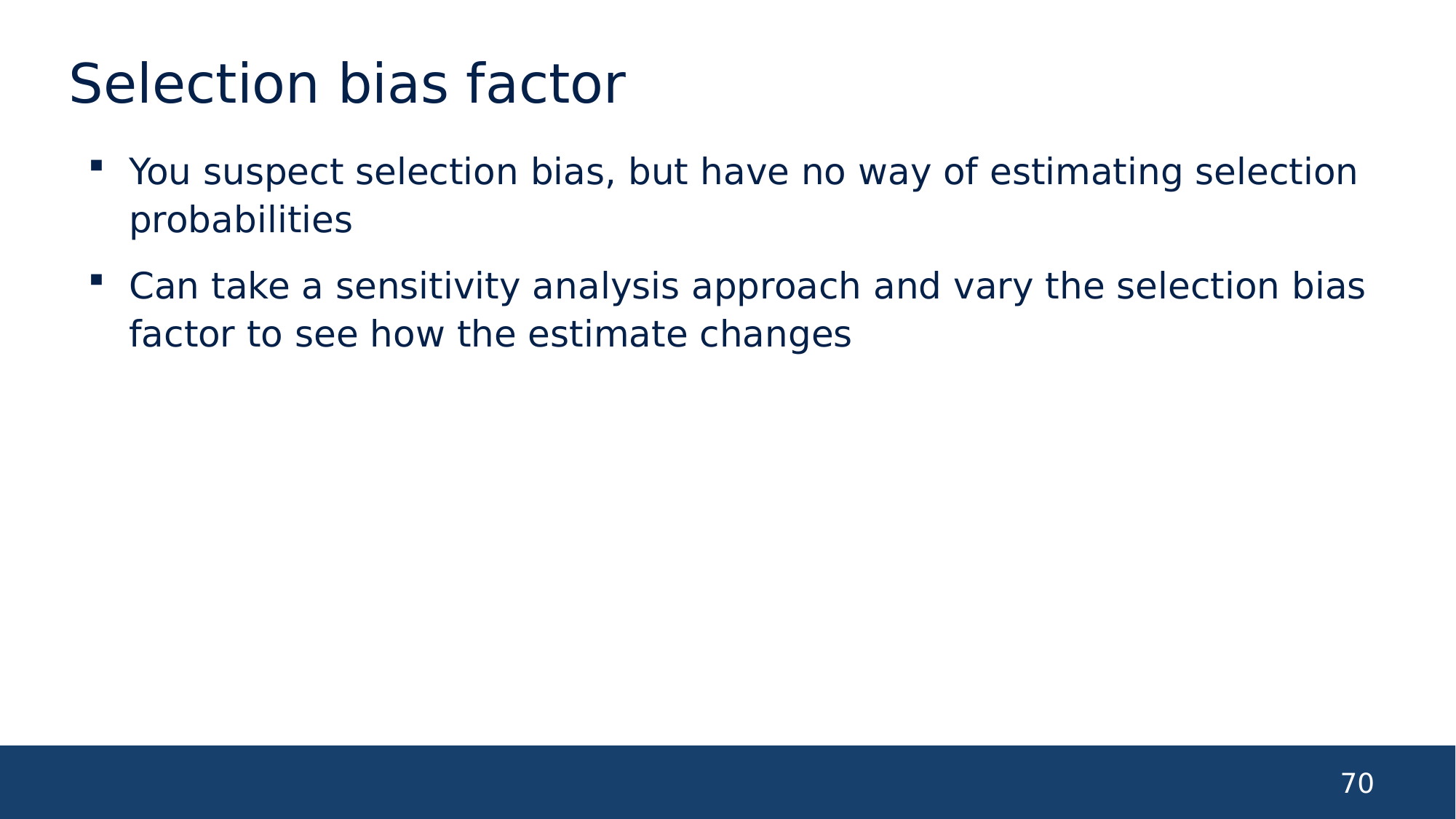

# Selection bias factor
You suspect selection bias, but have no way of estimating selection probabilities
Can take a sensitivity analysis approach and vary the selection bias factor to see how the estimate changes

70